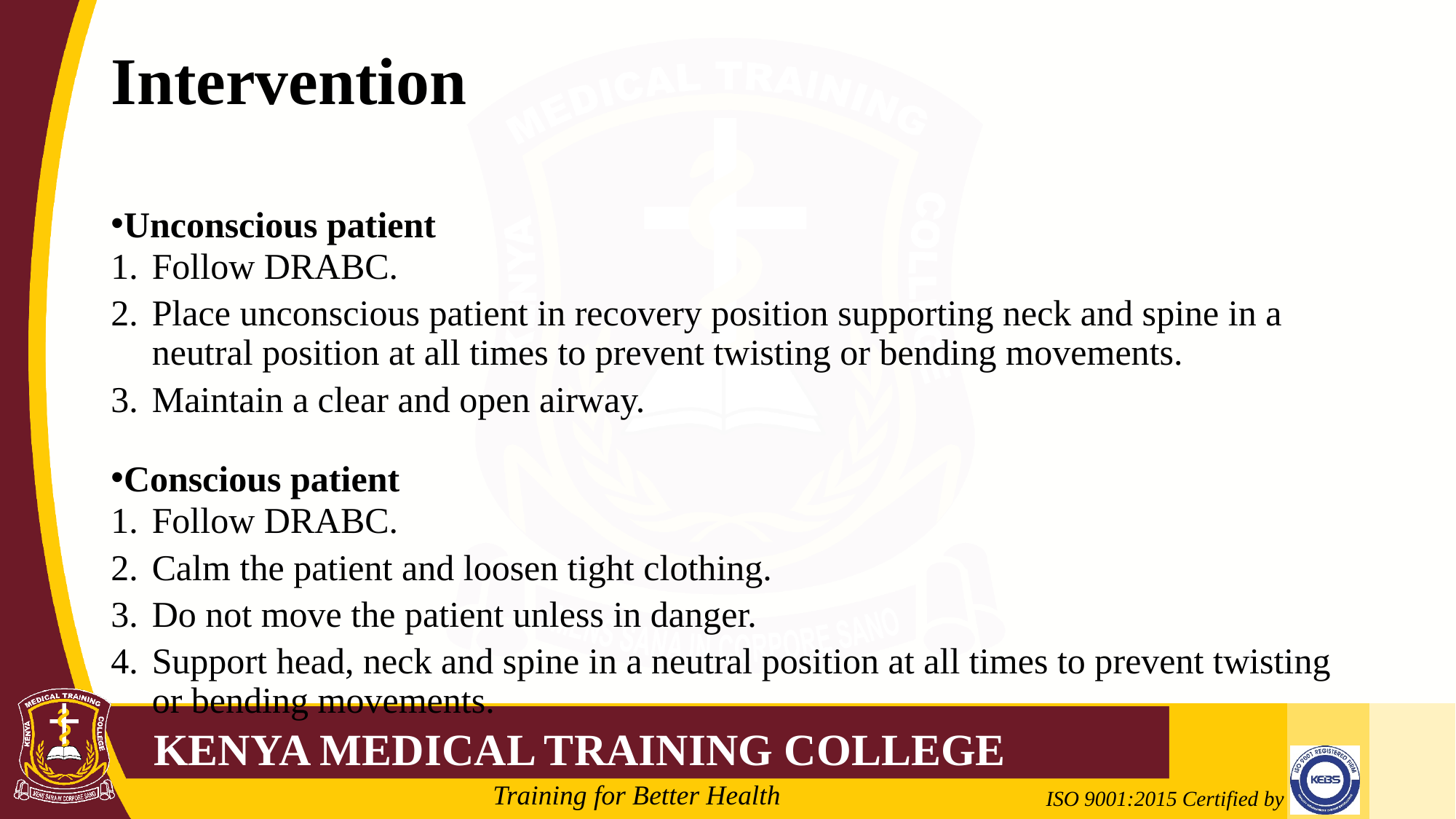

# Intervention
Unconscious patient
Follow DRABC.
Place unconscious patient in recovery position supporting neck and spine in a neutral position at all times to prevent twisting or bending movements.
Maintain a clear and open airway.

Conscious patient
Follow DRABC.
Calm the patient and loosen tight clothing.
Do not move the patient unless in danger.
Support head, neck and spine in a neutral position at all times to prevent twisting or bending movements.